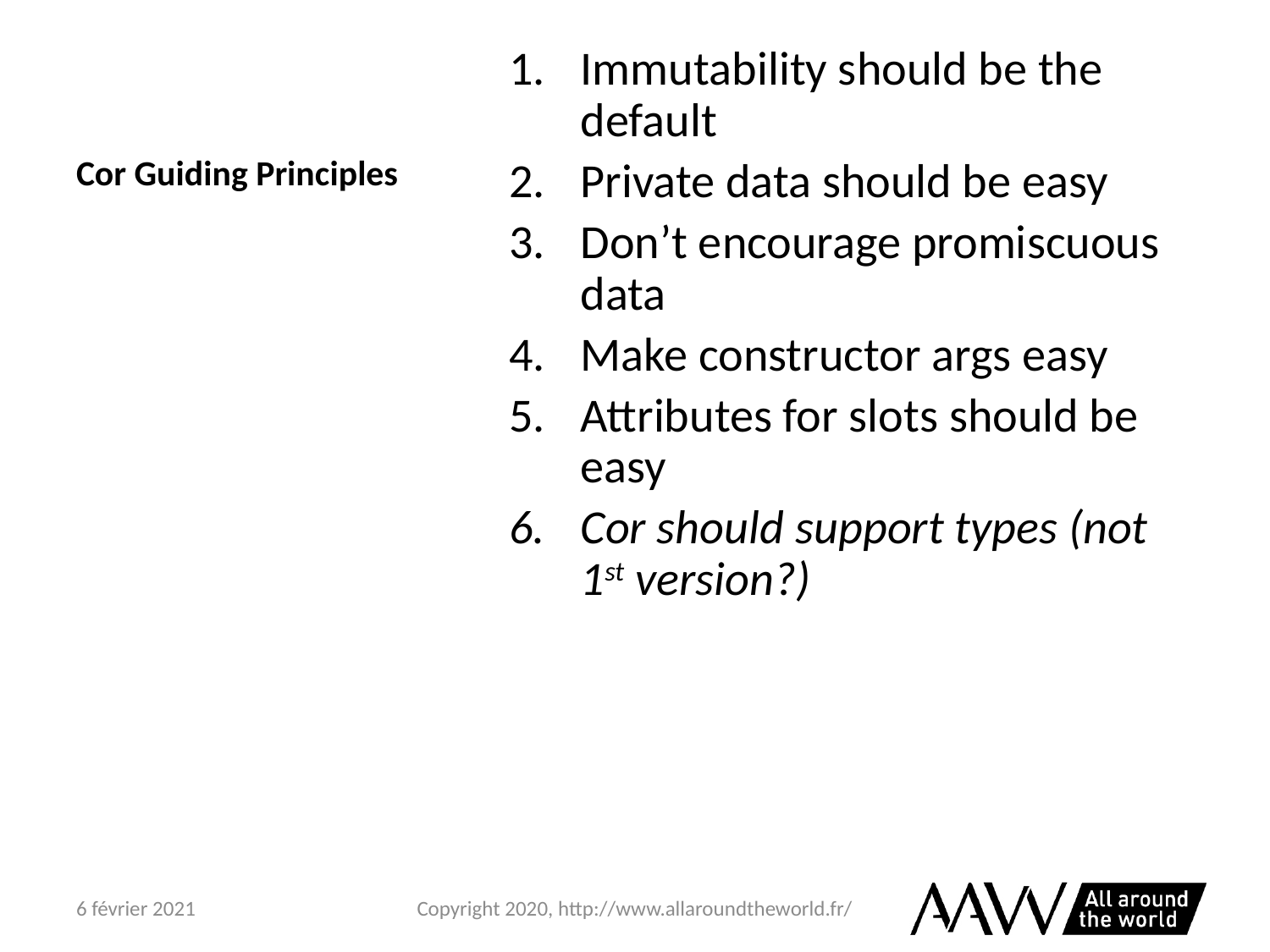

# Cor Guiding Principles
Immutability should be the default
Private data should be easy
Don’t encourage promiscuous data
Make constructor args easy
Attributes for slots should be easy
Cor should support types (not 1st version?)

6 février 2021
Copyright 2020, http://www.allaroundtheworld.fr/